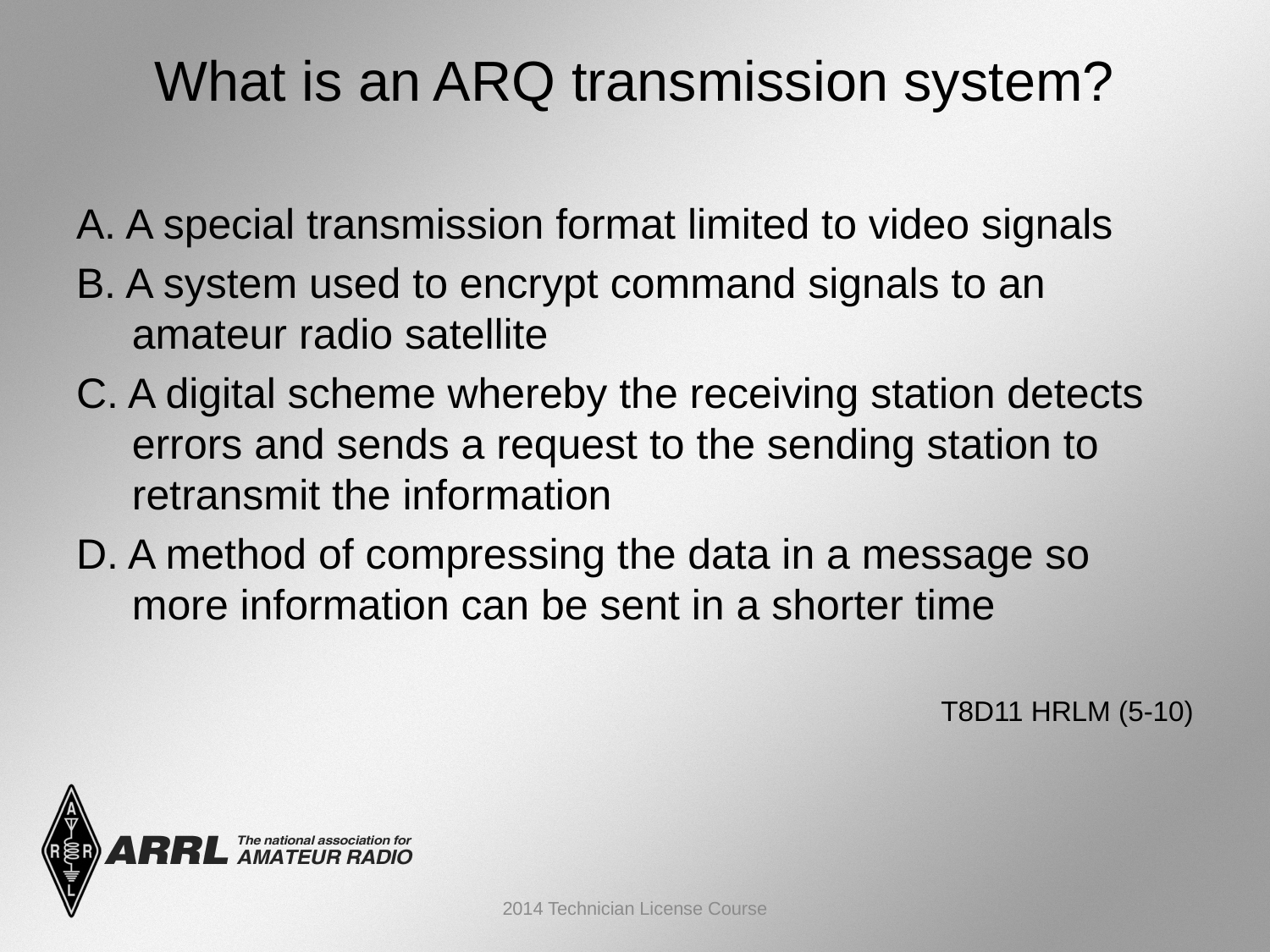

# What is an ARQ transmission system?
A. A special transmission format limited to video signals
B. A system used to encrypt command signals to an amateur radio satellite
C. A digital scheme whereby the receiving station detects errors and sends a request to the sending station to retransmit the information
D. A method of compressing the data in a message so more information can be sent in a shorter time

 T8D11 HRLM (5-10)
2014 Technician License Course